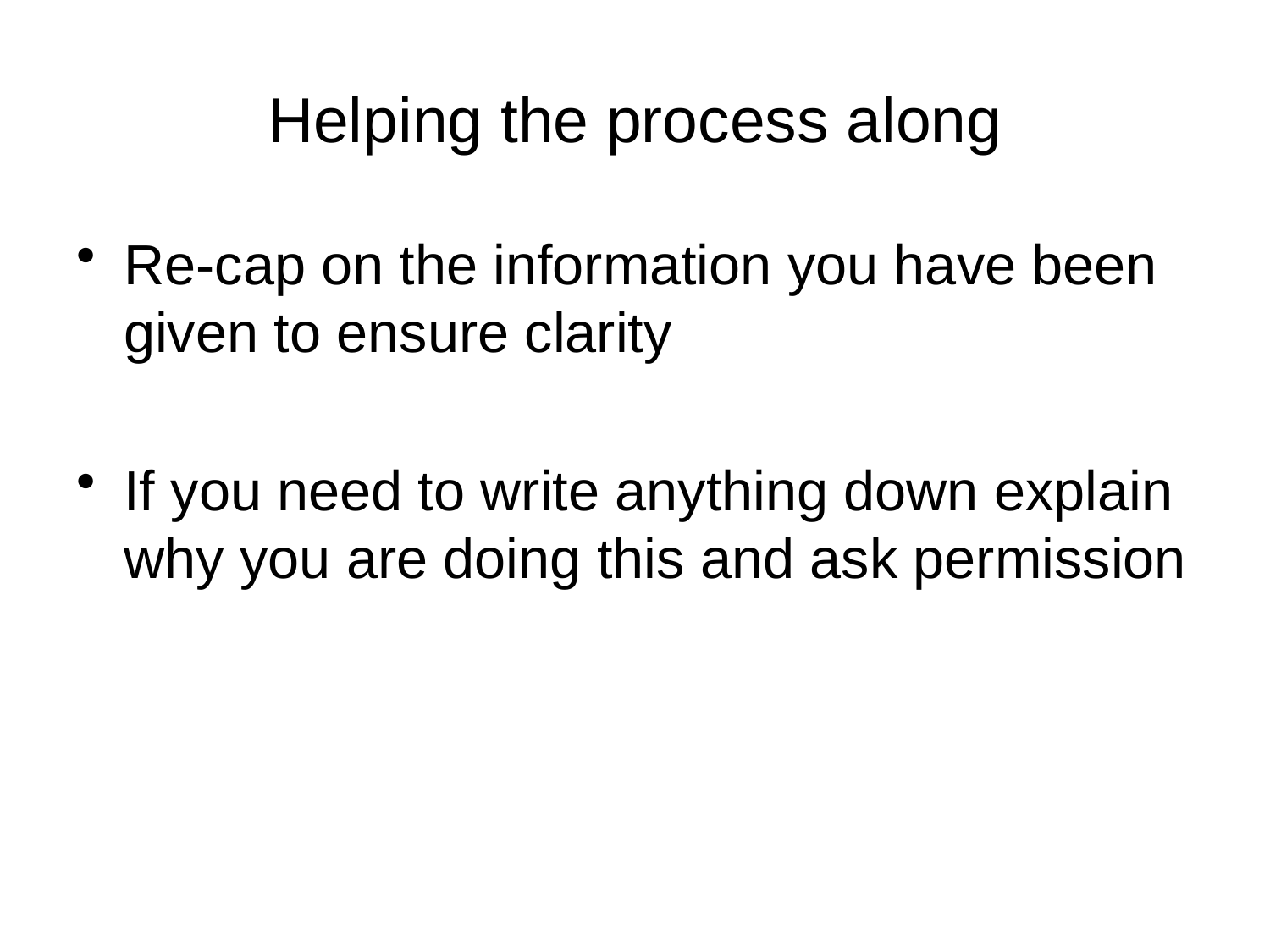

# Helping the process along
Re-cap on the information you have been  given to ensure clarity

If you need to write anything down explain why you are doing this and ask permission